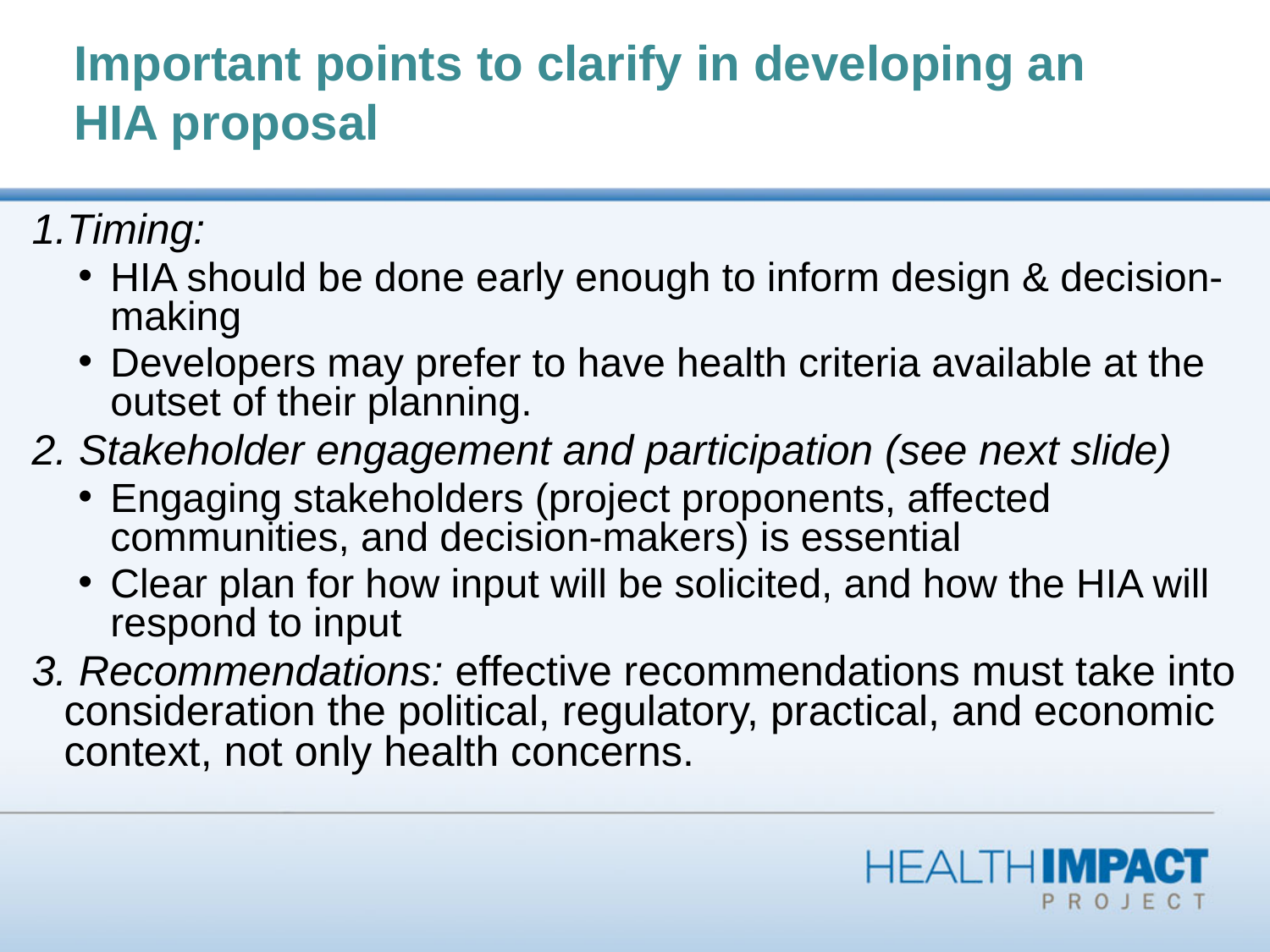

# Important points to clarify in developing an HIA proposal
Timing:
HIA should be done early enough to inform design & decision-making
Developers may prefer to have health criteria available at the outset of their planning.
2. Stakeholder engagement and participation (see next slide)
Engaging stakeholders (project proponents, affected communities, and decision-makers) is essential
Clear plan for how input will be solicited, and how the HIA will respond to input
3. Recommendations: effective recommendations must take into consideration the political, regulatory, practical, and economic context, not only health concerns.